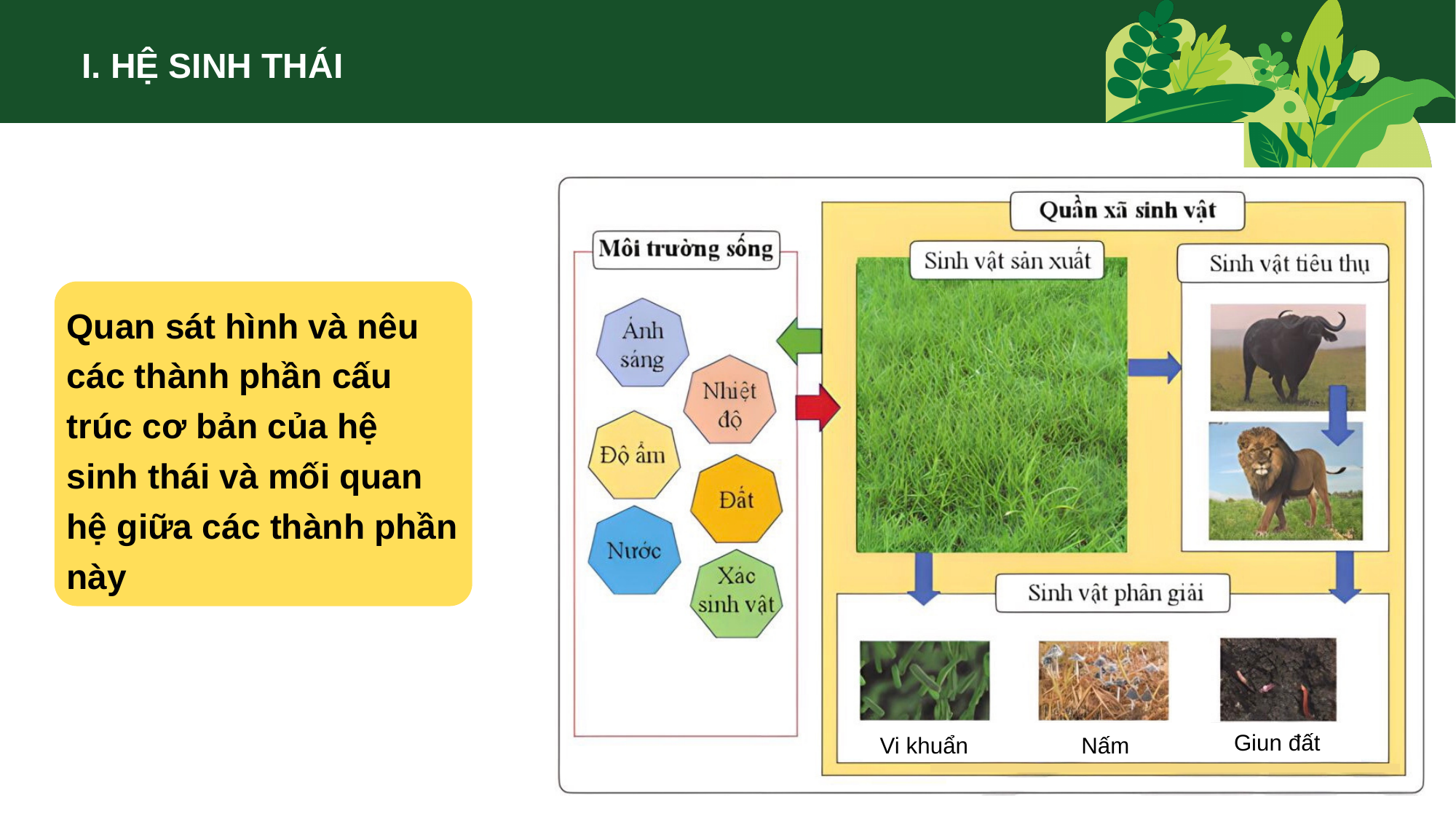

I. HỆ SINH THÁI

Giun đất

Vi khuẩn
Nấm

Quan sát hình và nêu các thành phần cấu trúc cơ bản của hệ sinh thái và mối quan hệ giữa các thành phần này